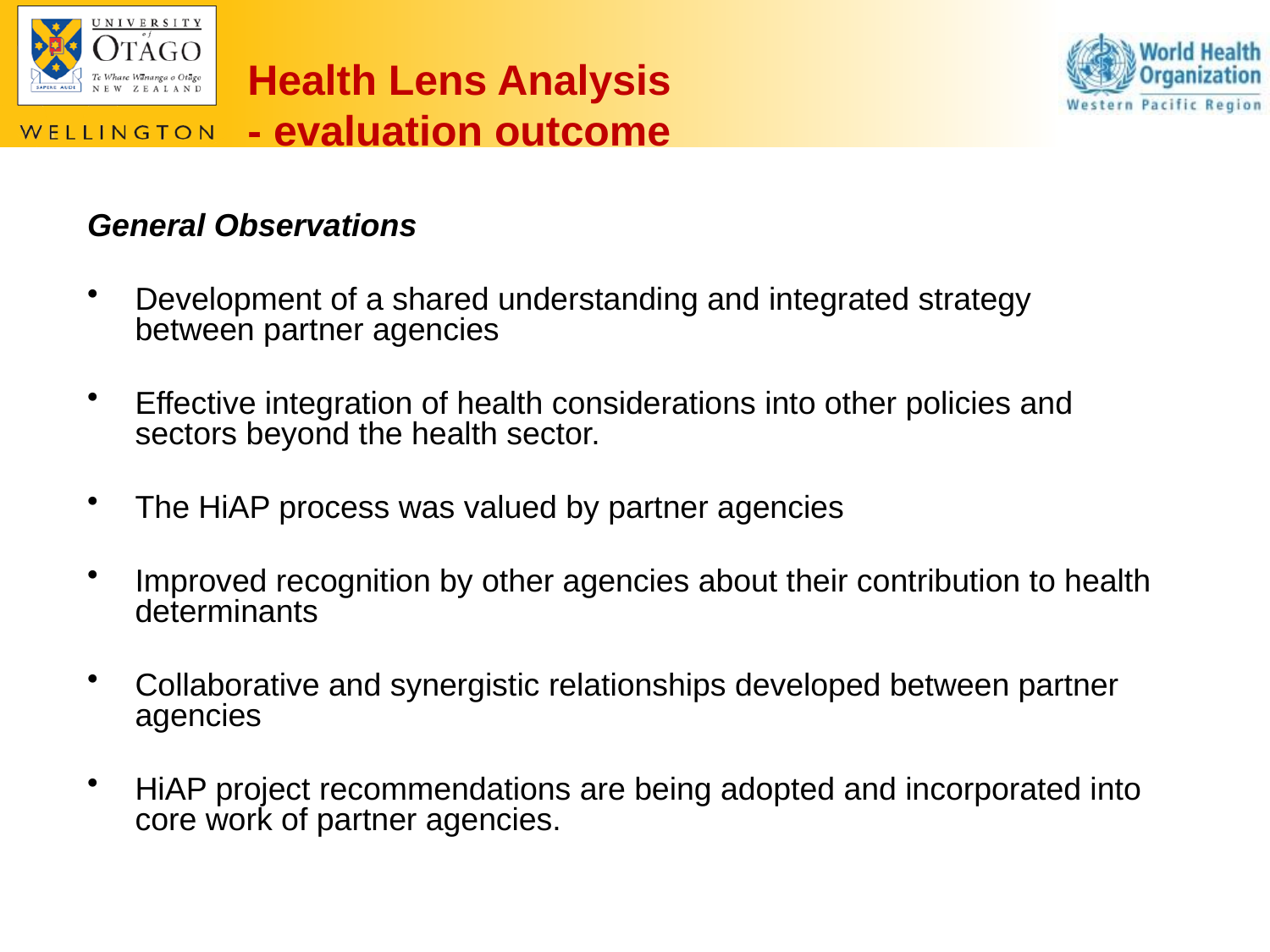

Health Lens Analysis
- evaluation outcome
General Observations

Development of a shared understanding and integrated strategy   between partner agencies

Effective integration of health considerations into other policies and sectors beyond the health sector.

The HiAP process was valued by partner agencies

Improved recognition by other agencies about their contribution to health determinants

Collaborative and synergistic relationships developed between partner agencies

HiAP project recommendations are being adopted and incorporated into core work of partner agencies.